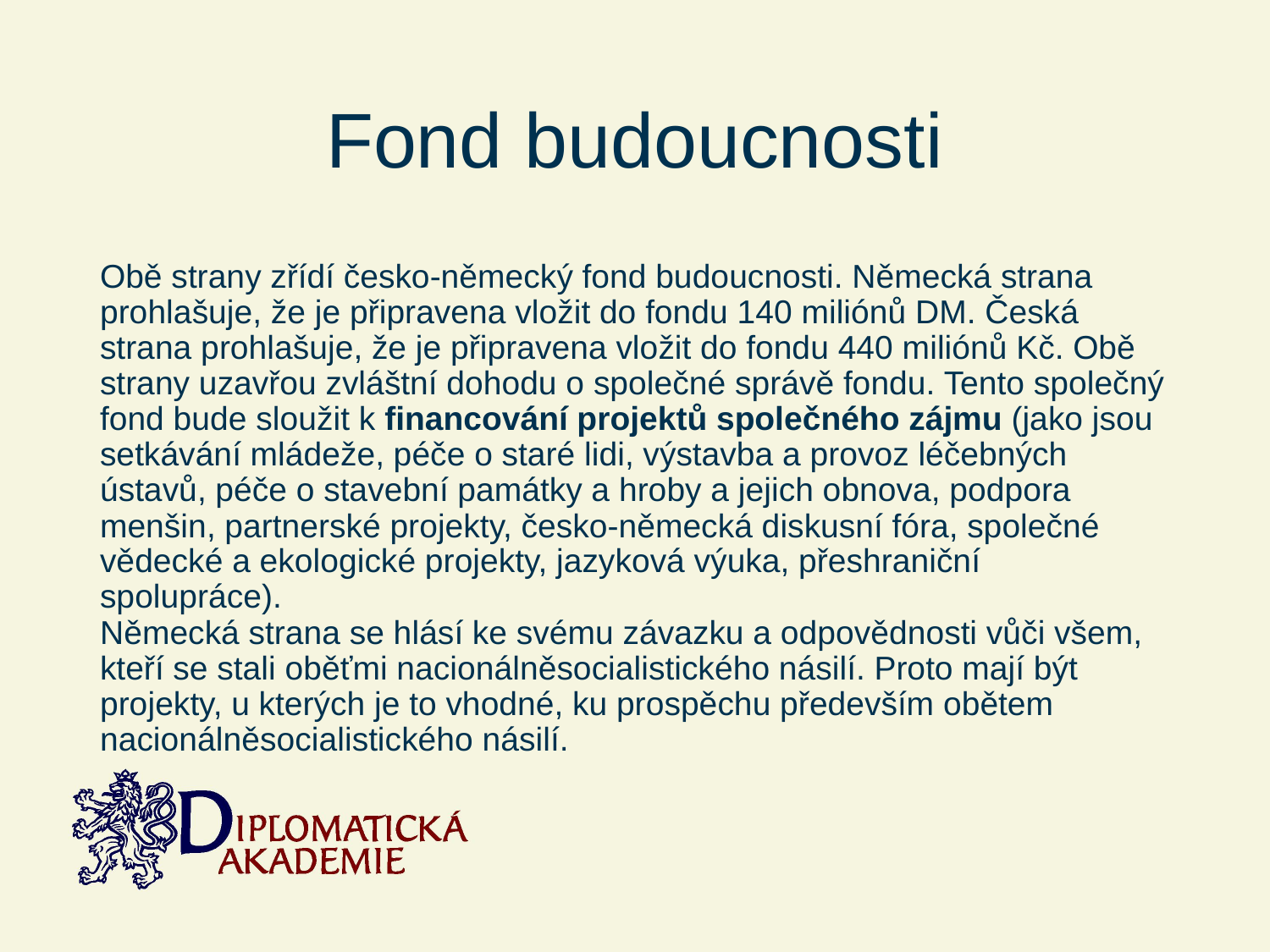

# Fond budoucnosti
Obě strany zřídí česko-německý fond budoucnosti. Německá strana prohlašuje, že je připravena vložit do fondu 140 miliónů DM. Česká strana prohlašuje, že je připravena vložit do fondu 440 miliónů Kč. Obě strany uzavřou zvláštní dohodu o společné správě fondu. Tento společný fond bude sloužit k financování projektů společného zájmu (jako jsou setkávání mládeže, péče o staré lidi, výstavba a provoz léčebných ústavů, péče o stavební památky a hroby a jejich obnova, podpora menšin, partnerské projekty, česko-německá diskusní fóra, společné vědecké a ekologické projekty, jazyková výuka, přeshraniční spolupráce). 
Německá strana se hlásí ke svému závazku a odpovědnosti vůči všem, kteří se stali oběťmi nacionálněsocialistického násilí. Proto mají být projekty, u kterých je to vhodné, ku prospěchu především obětem nacionálněsocialistického násilí.